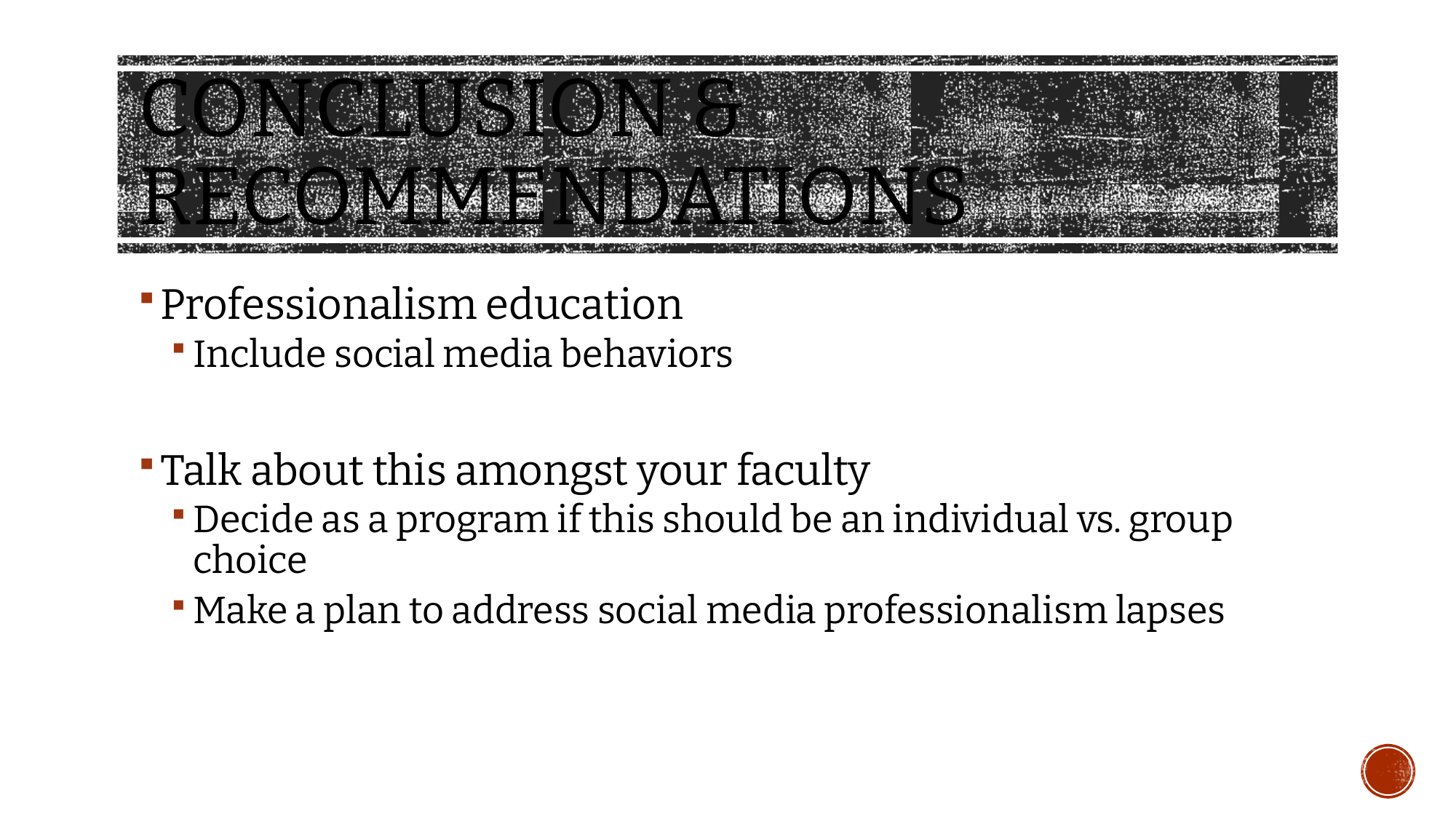

# Conclusion & recommendations

Professionalism education
Include social media behaviors

Talk about this amongst your faculty
Decide as a program if this should be an individual vs. group choice
Make a plan to address social media professionalism lapses